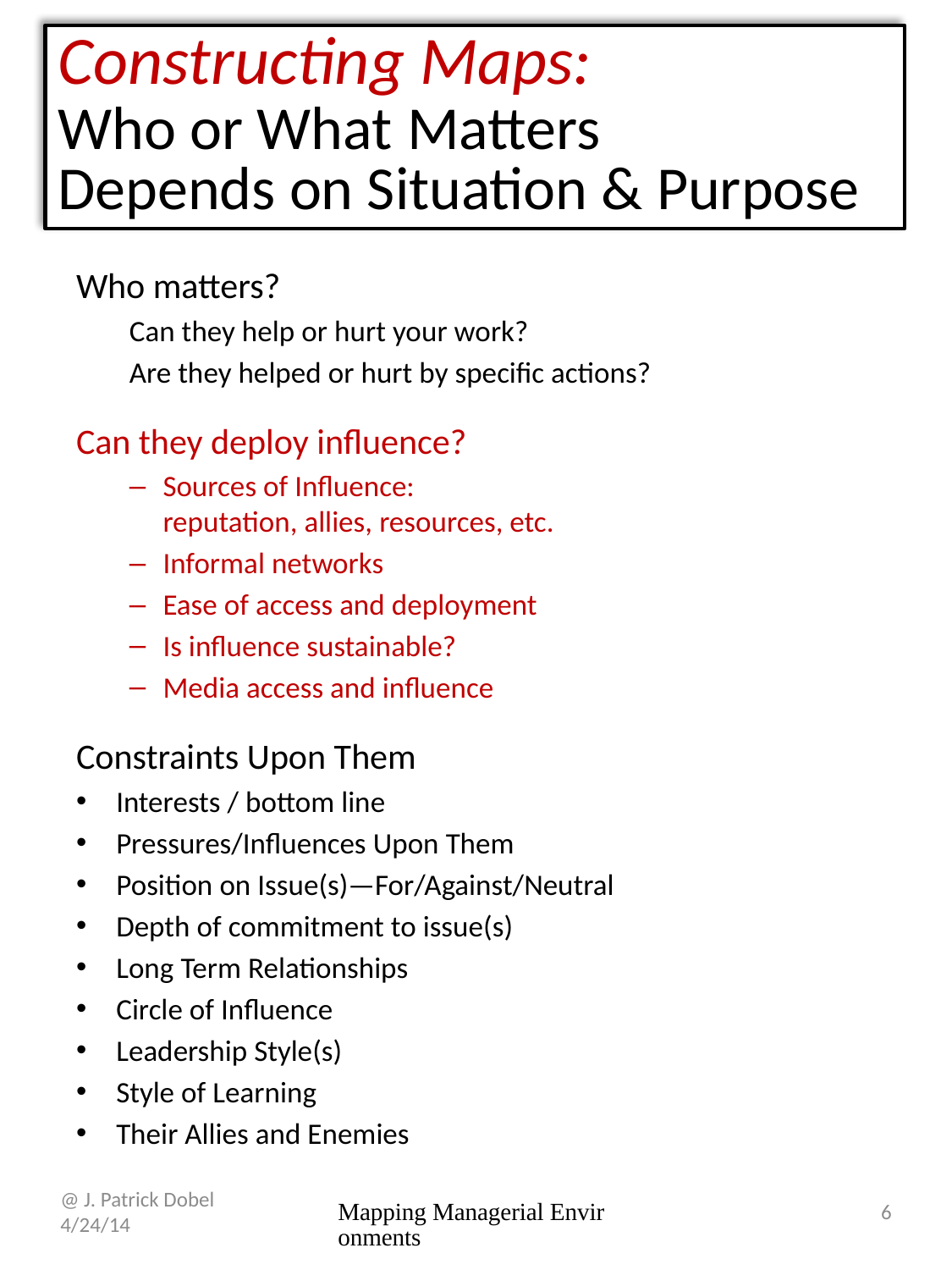

# Constructing Maps: Who or What Matters Depends on Situation & Purpose

Who matters?
Can they help or hurt your work?
Are they helped or hurt by specific actions?

Can they deploy influence?
Sources of Influence:
reputation, allies, resources, etc.
Informal networks
Ease of access and deployment
Is influence sustainable?
Media access and influence

Constraints Upon Them
Interests / bottom line
Pressures/Influences Upon Them
Position on Issue(s)—For/Against/Neutral
Depth of commitment to issue(s)
Long Term Relationships
Circle of Influence
Leadership Style(s)
Style of Learning
Their Allies and Enemies

@ J. Patrick Dobel  4/24/14
Mapping Managerial Environments
6